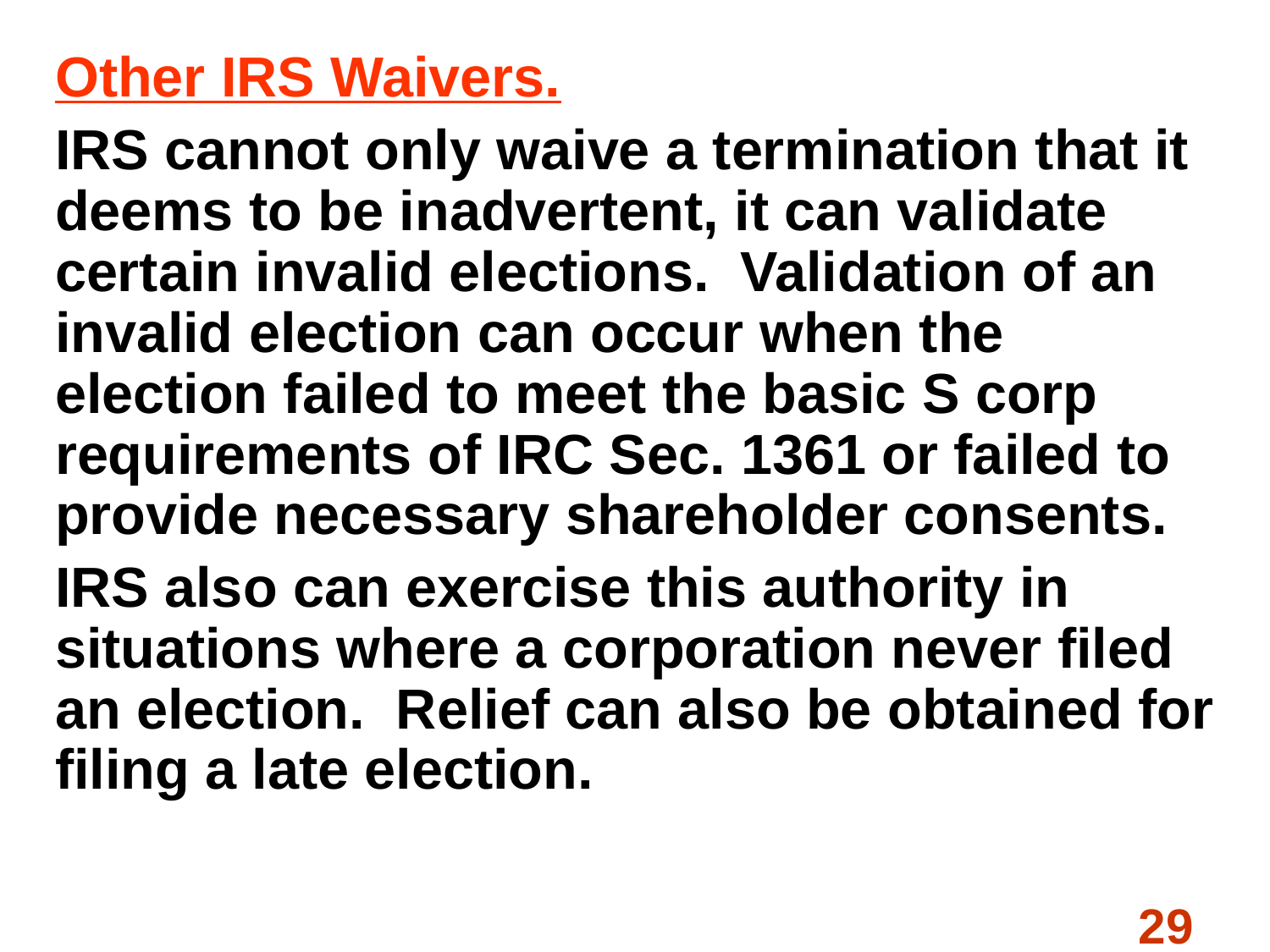

#
Other IRS Waivers.
IRS cannot only waive a termination that it deems to be inadvertent, it can validate certain invalid elections.  Validation of an invalid election can occur when the election failed to meet the basic S corp requirements of IRC Sec. 1361 or failed to provide necessary shareholder consents.
IRS also can exercise this authority in situations where a corporation never filed an election.  Relief can also be obtained for filing a late election.
29